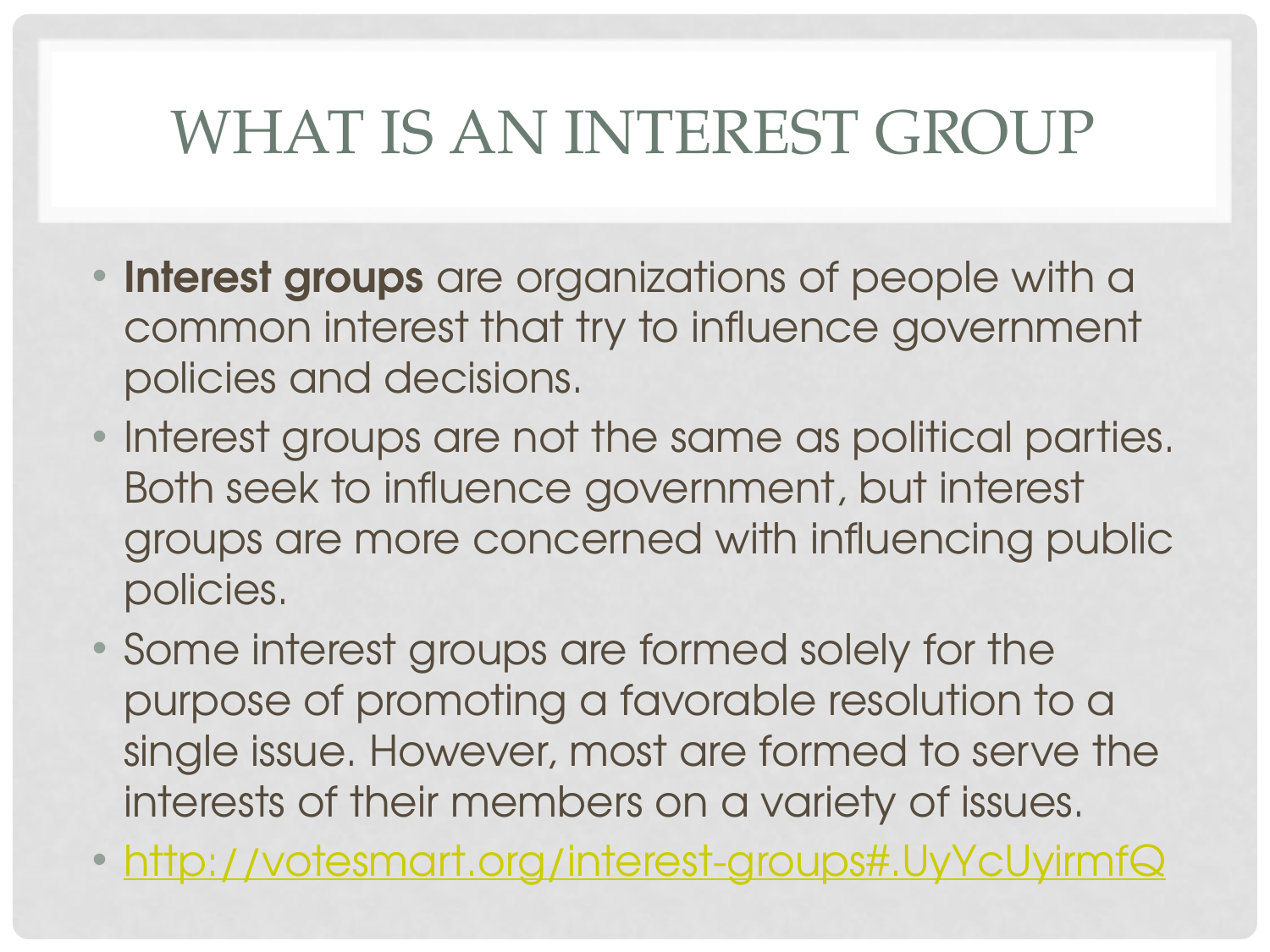

# What is an interest group
Interest groups are organizations of people with a common interest that try to influence government policies and decisions.
Interest groups are not the same as political parties. Both seek to influence government, but interest groups are more concerned with influencing public policies.
Some interest groups are formed solely for the purpose of promoting a favorable resolution to a single issue. However, most are formed to serve the interests of their members on a variety of issues.
http://votesmart.org/interest-groups#.UyYcUyirmfQ